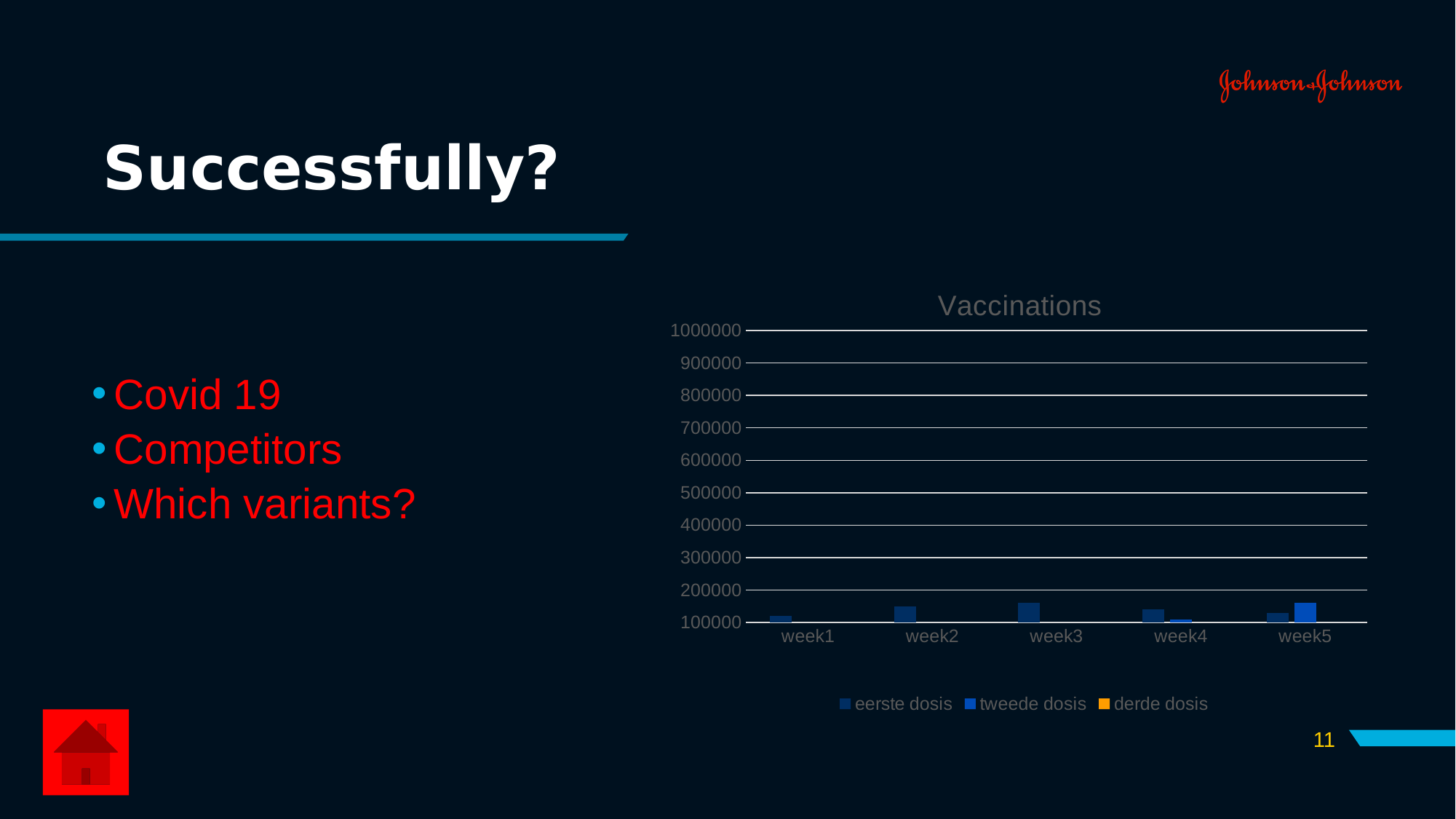

# Successfully?

### Chart: Vaccinations

| Category | eerste dosis | tweede dosis | derde dosis |
|---|---|---|---|
| week1 | 120000.0 | 0.0 | 0.0 |
| week2 | 150000.0 | 0.0 | 0.0 |
| week3 | 160000.0 | 0.0 | 0.0 |
| week4 | 140000.0 | 110000.0 | 0.0 |
| week5 | 130000.0 | 160000.0 | None |
Covid 19
Competitors
Which variants?

11